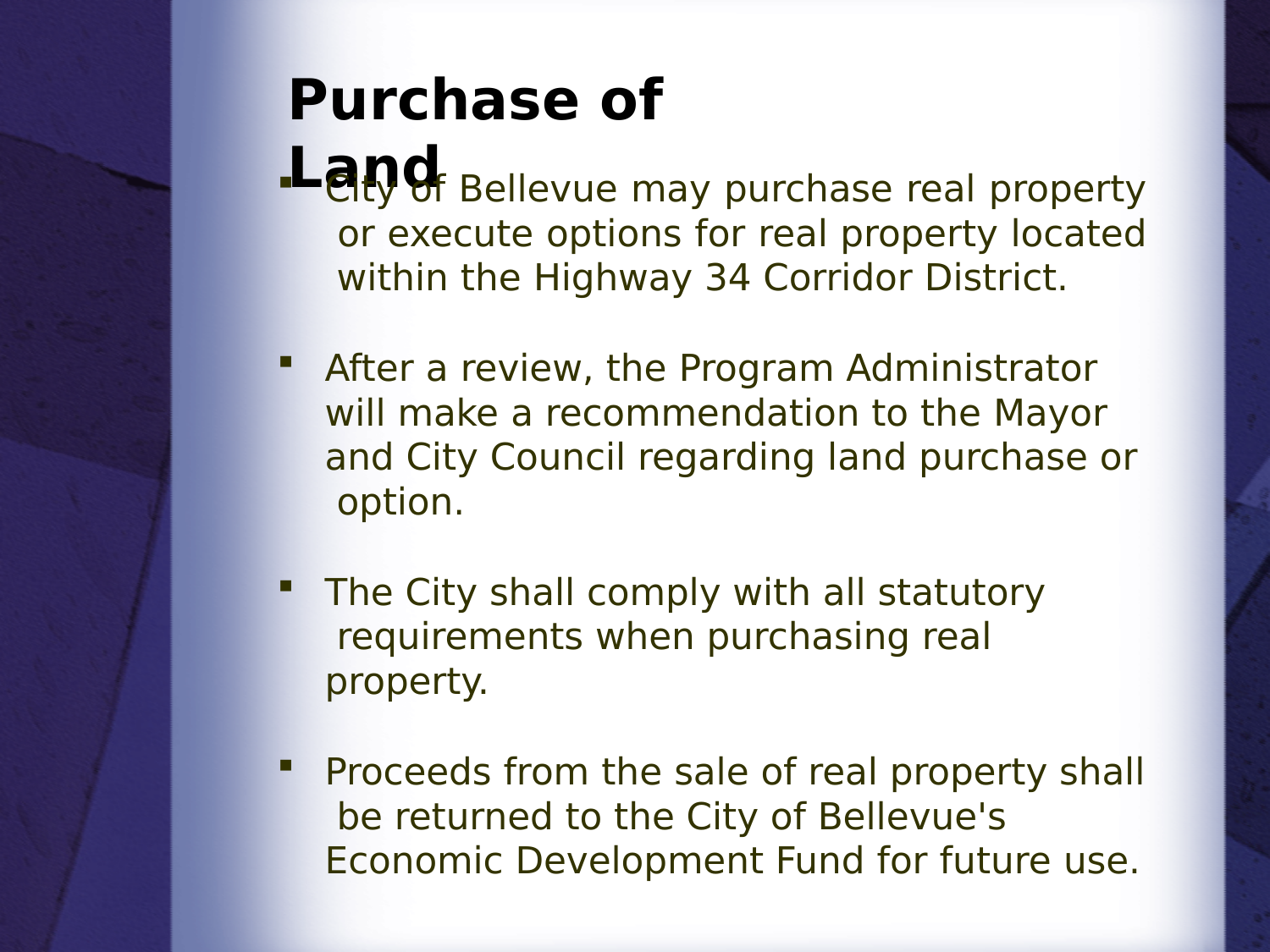

# Purchase of Land
City of Bellevue may purchase real property  or execute options for real property located  within the Highway 34 Corridor District.

After a review, the Program Administrator  will make a recommendation to the Mayor  and City Council regarding land purchase or  option.

The City shall comply with all statutory  requirements when purchasing real  property.

Proceeds from the sale of real property shall  be returned to the City of Bellevue's  Economic Development Fund for future use.